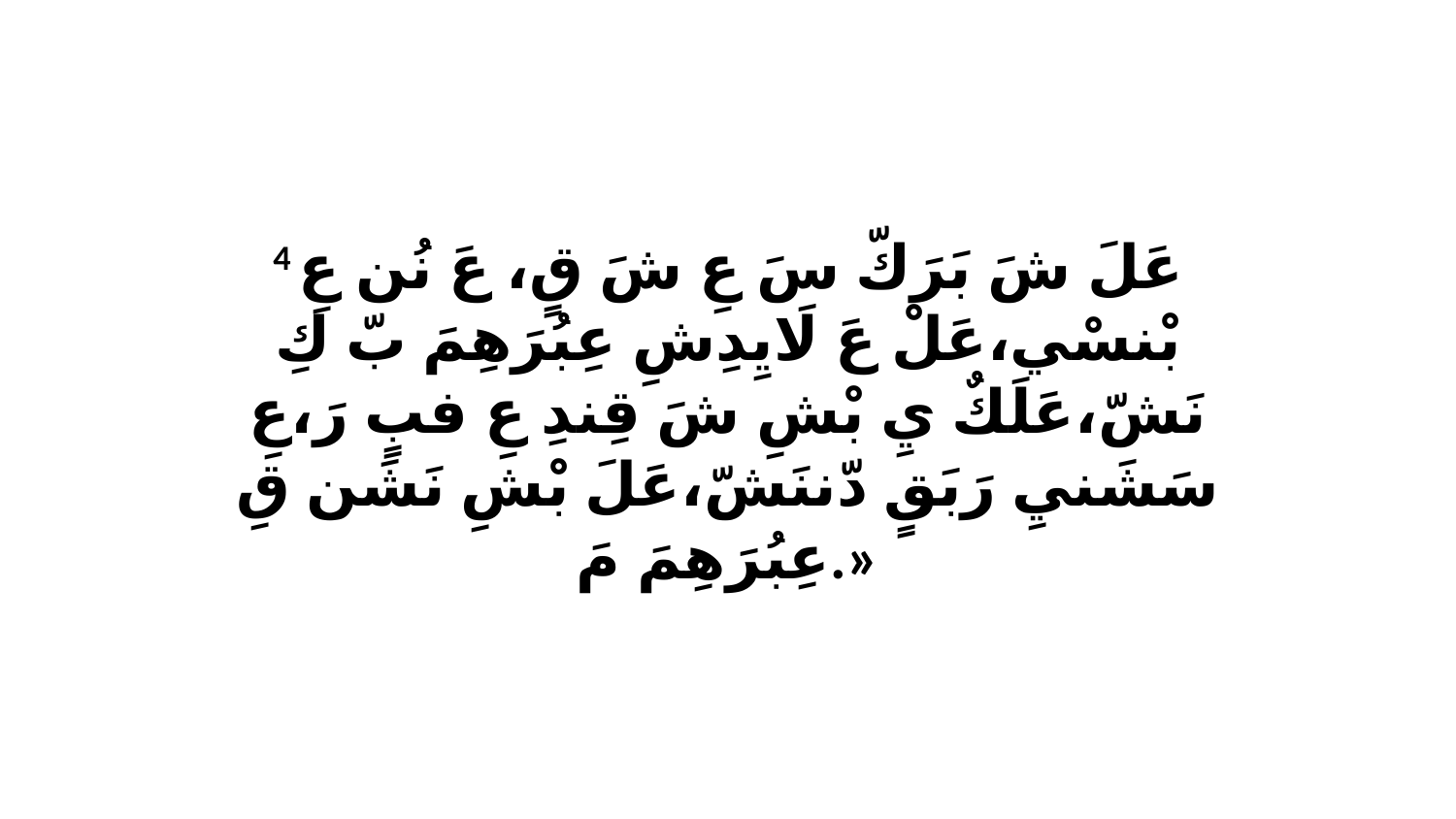

4 عَلَ شَ بَرَكّ سَ عِ شَ قٍ، عَ نُن عِ بْنسْي،عَلْ عَ لَايِدِشِ عِبُرَهِمَ بّ كِ نَشّ،عَلَكٌ يِ بْشِ شَ قِندِ عِ فبٍ رَ،عِ سَشَنيِ رَبَقٍ دّننَشّ،عَلَ بْشِ نَشَن قِ عِبُرَهِمَ مَ.»